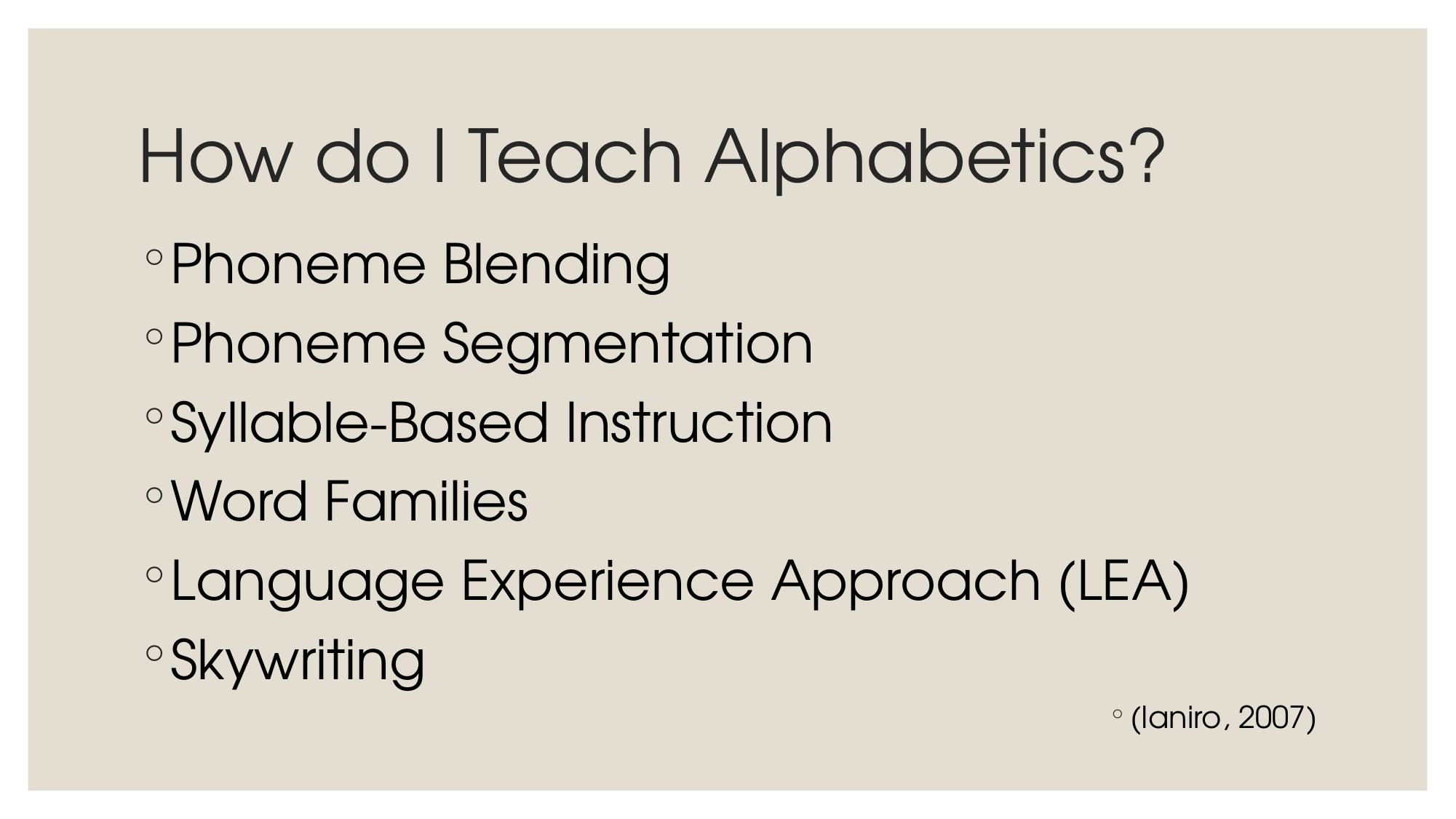

# How do I Teach Alphabetics?
Phoneme Blending
Phoneme Segmentation
Syllable-Based Instruction
Word Families
Language Experience Approach (LEA)
Skywriting
(Ianiro, 2007)